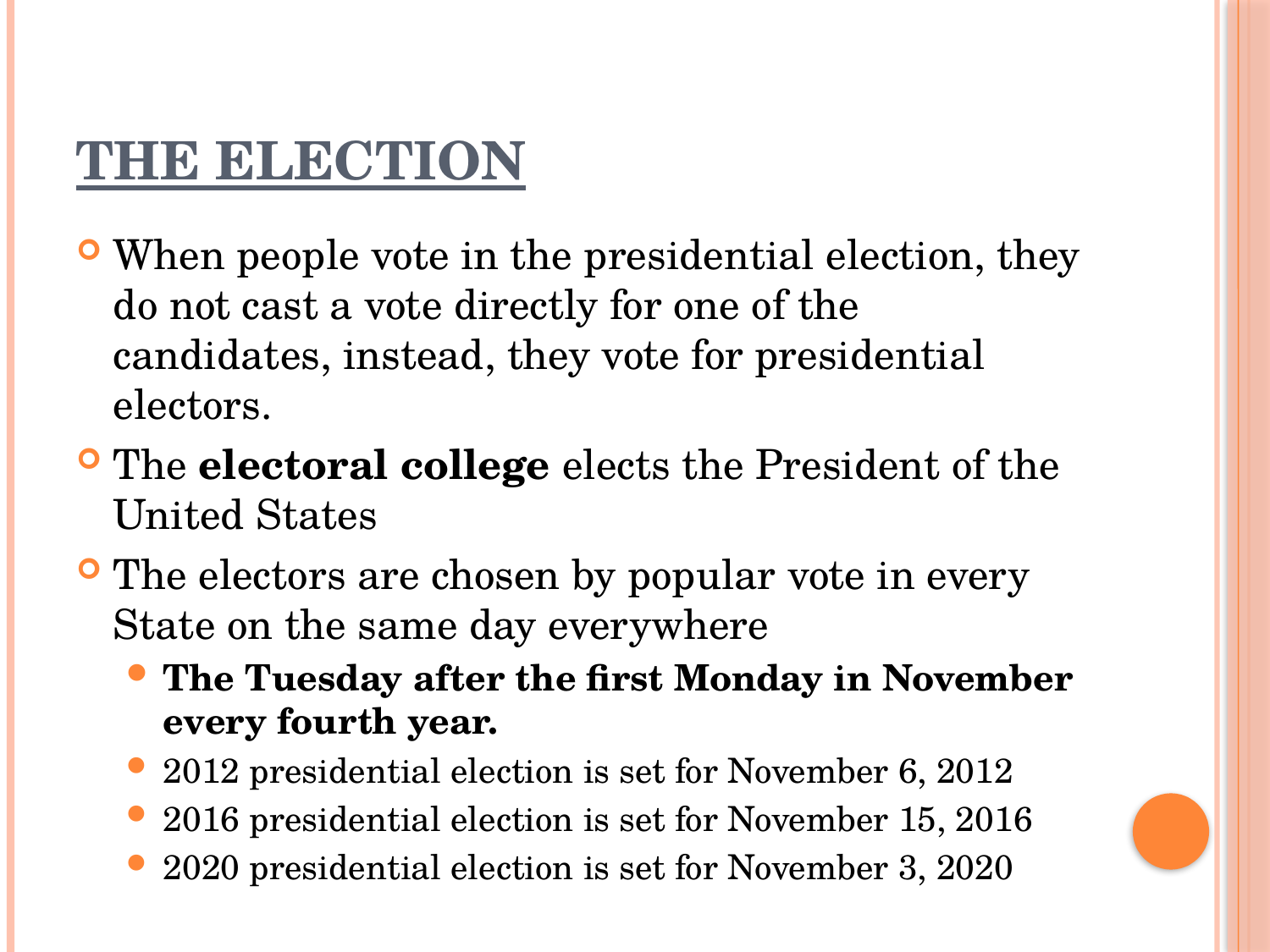

# The Election
When people vote in the presidential election, they do not cast a vote directly for one of the candidates, instead, they vote for presidential electors.
The electoral college elects the President of the United States
The electors are chosen by popular vote in every State on the same day everywhere
The Tuesday after the first Monday in November every fourth year.
2012 presidential election is set for November 6, 2012
2016 presidential election is set for November 15, 2016
2020 presidential election is set for November 3, 2020